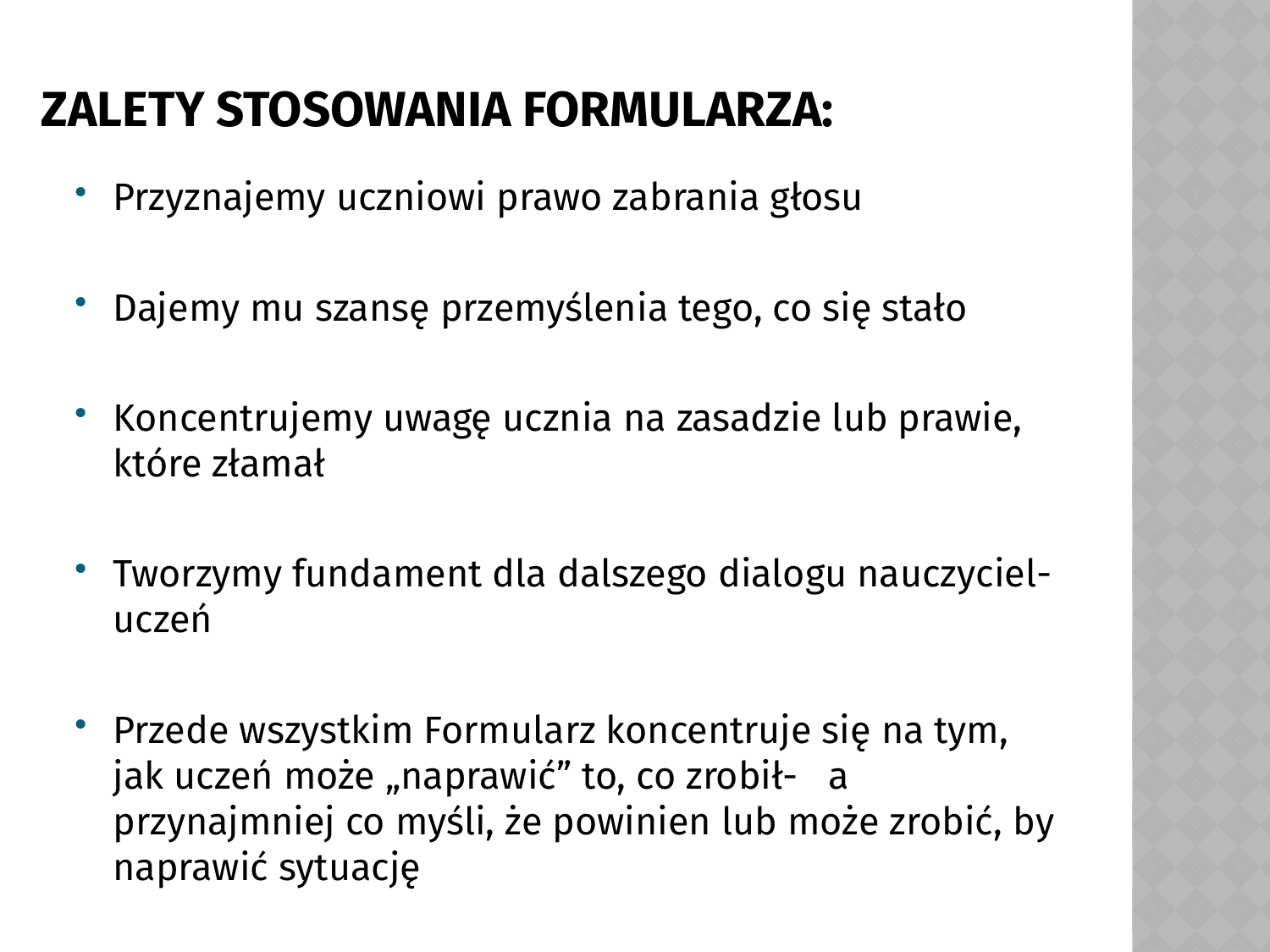

# Zalety stosowania Formularza:
Przyznajemy uczniowi prawo zabrania głosu

Dajemy mu szansę przemyślenia tego, co się stało

Koncentrujemy uwagę ucznia na zasadzie lub prawie, które złamał

Tworzymy fundament dla dalszego dialogu nauczyciel- uczeń

Przede wszystkim Formularz koncentruje się na tym, jak uczeń może „naprawić” to, co zrobił-   a przynajmniej co myśli, że powinien lub może zrobić, by naprawić sytuację